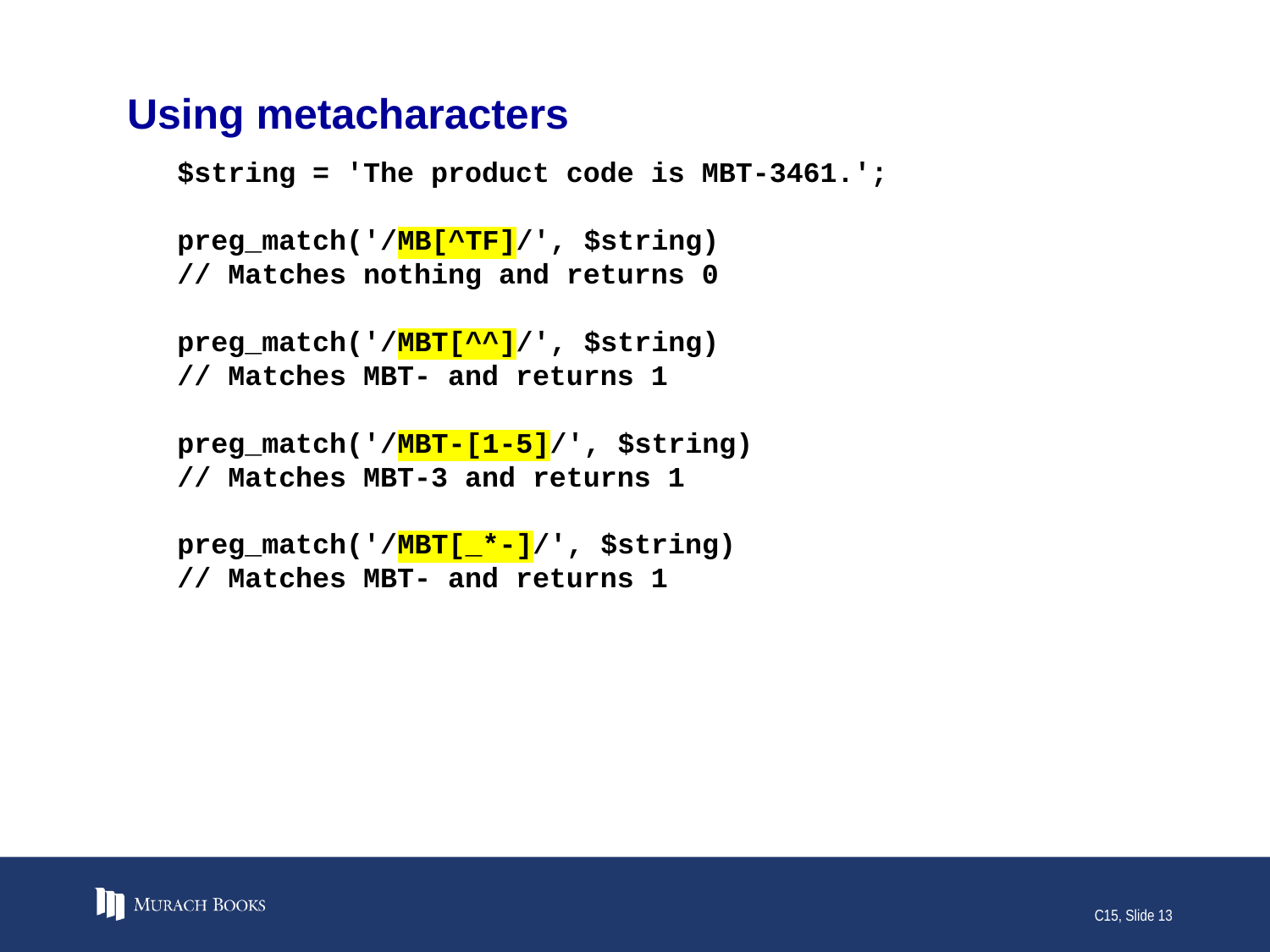

# Using metacharacters
$string = 'The product code is MBT-3461.';

preg_match('/MB[^TF]/', $string)
// Matches nothing and returns 0

preg_match('/MBT[^^]/', $string)
// Matches MBT- and returns 1

preg_match('/MBT-[1-5]/', $string)
// Matches MBT-3 and returns 1

preg_match('/MBT[_*-]/', $string)
// Matches MBT- and returns 1

C15, Slide 13